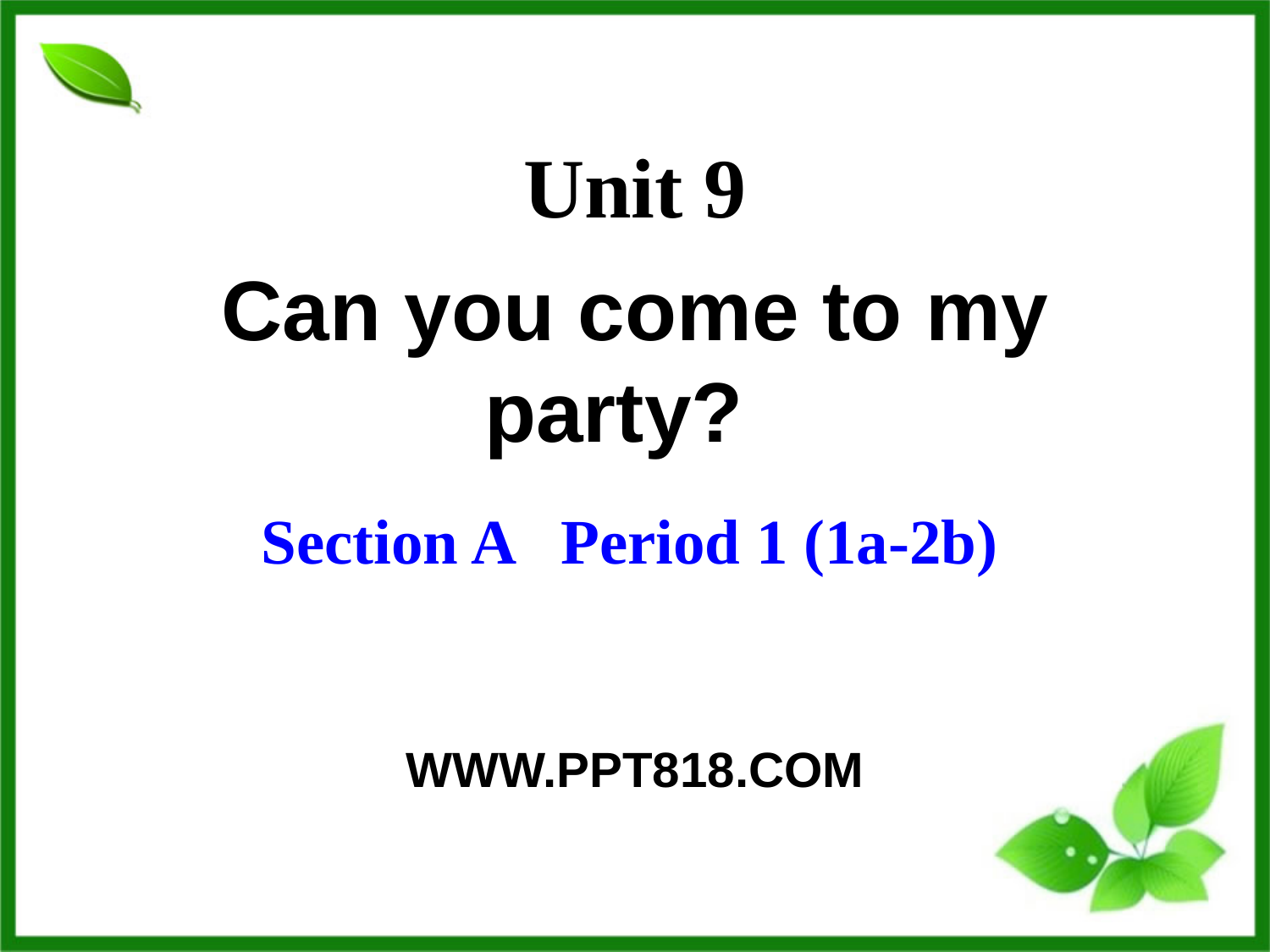

Unit 9
Can you come to my party?
Section A   Period 1 (1a-2b)
WWW.PPT818.COM